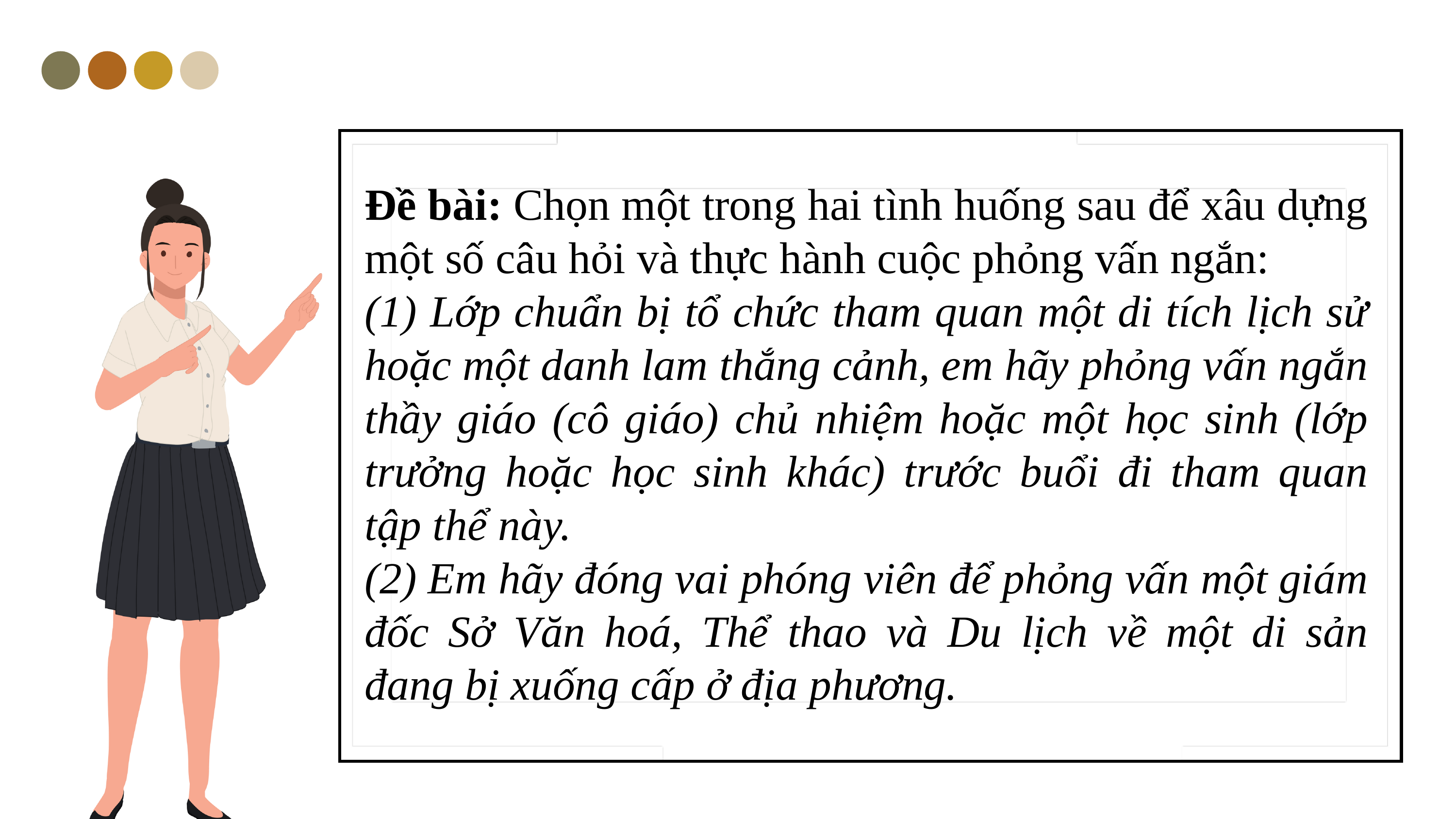

Đề bài: Chọn một trong hai tình huống sau để xâu dựng một số câu hỏi và thực hành cuộc phỏng vấn ngắn:
(1) Lớp chuẩn bị tổ chức tham quan một di tích lịch sử hoặc một danh lam thắng cảnh, em hãy phỏng vấn ngắn thầy giáo (cô giáo) chủ nhiệm hoặc một học sinh (lớp trưởng hoặc học sinh khác) trước buổi đi tham quan tập thể này.
(2) Em hãy đóng vai phóng viên để phỏng vấn một giám đốc Sở Văn hoá, Thể thao và Du lịch về một di sản đang bị xuống cấp ở địa phương.